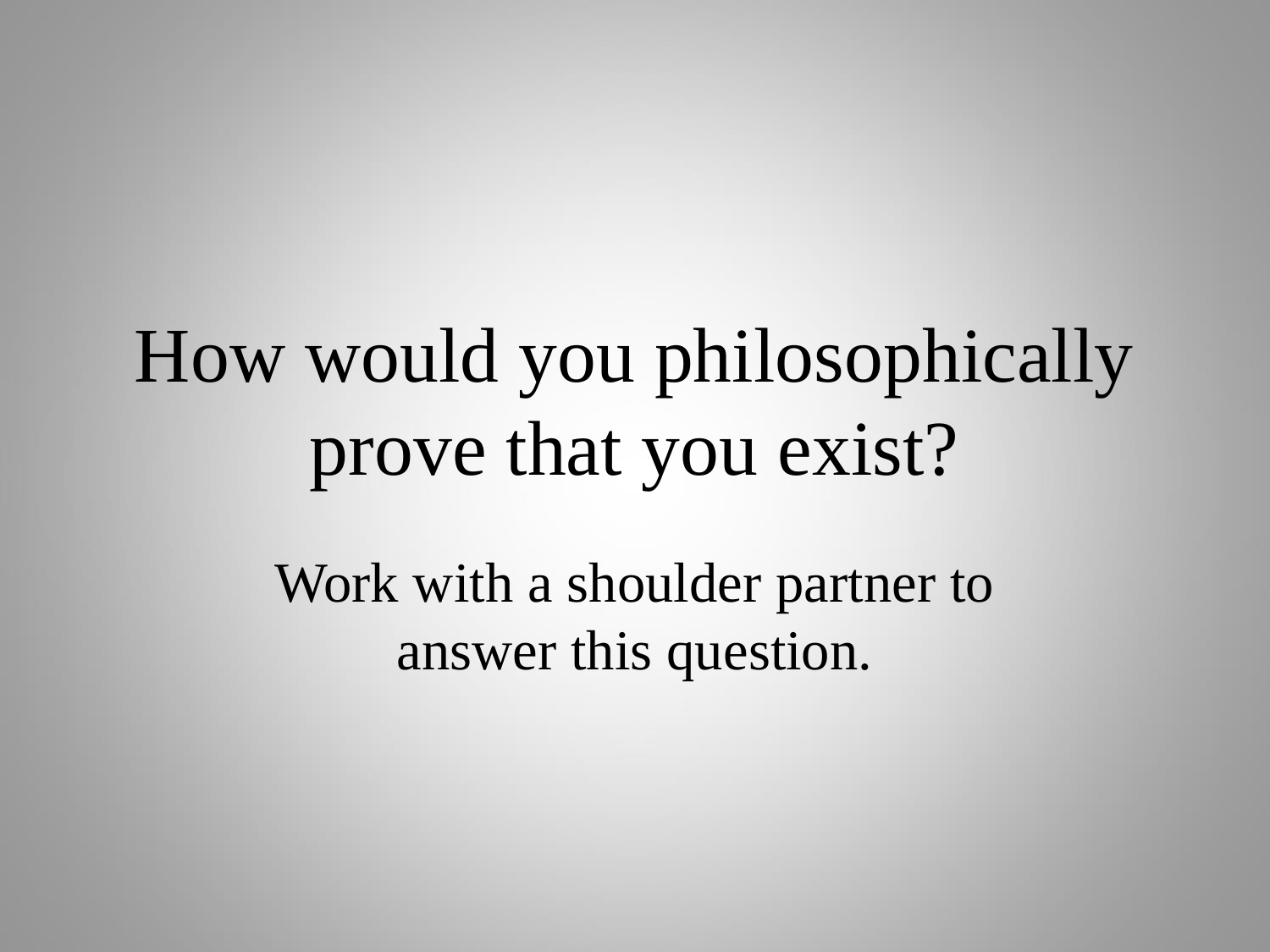

# How would you philosophically prove that you exist?
Work with a shoulder partner to answer this question.